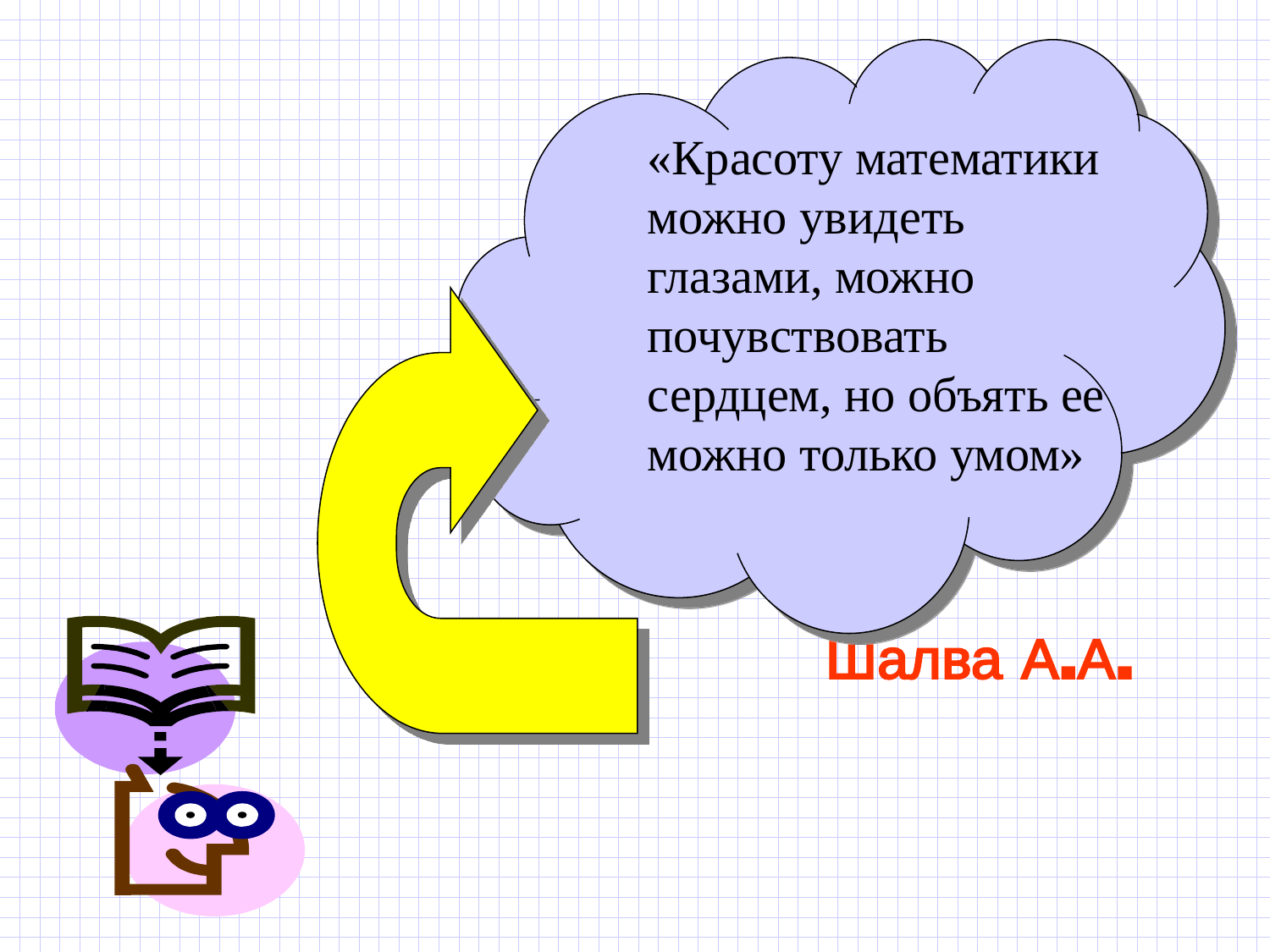

«Красоту математики можно увидеть глазами, можно почувствовать сердцем, но объять ее можно только умом»

Шалва А.А.